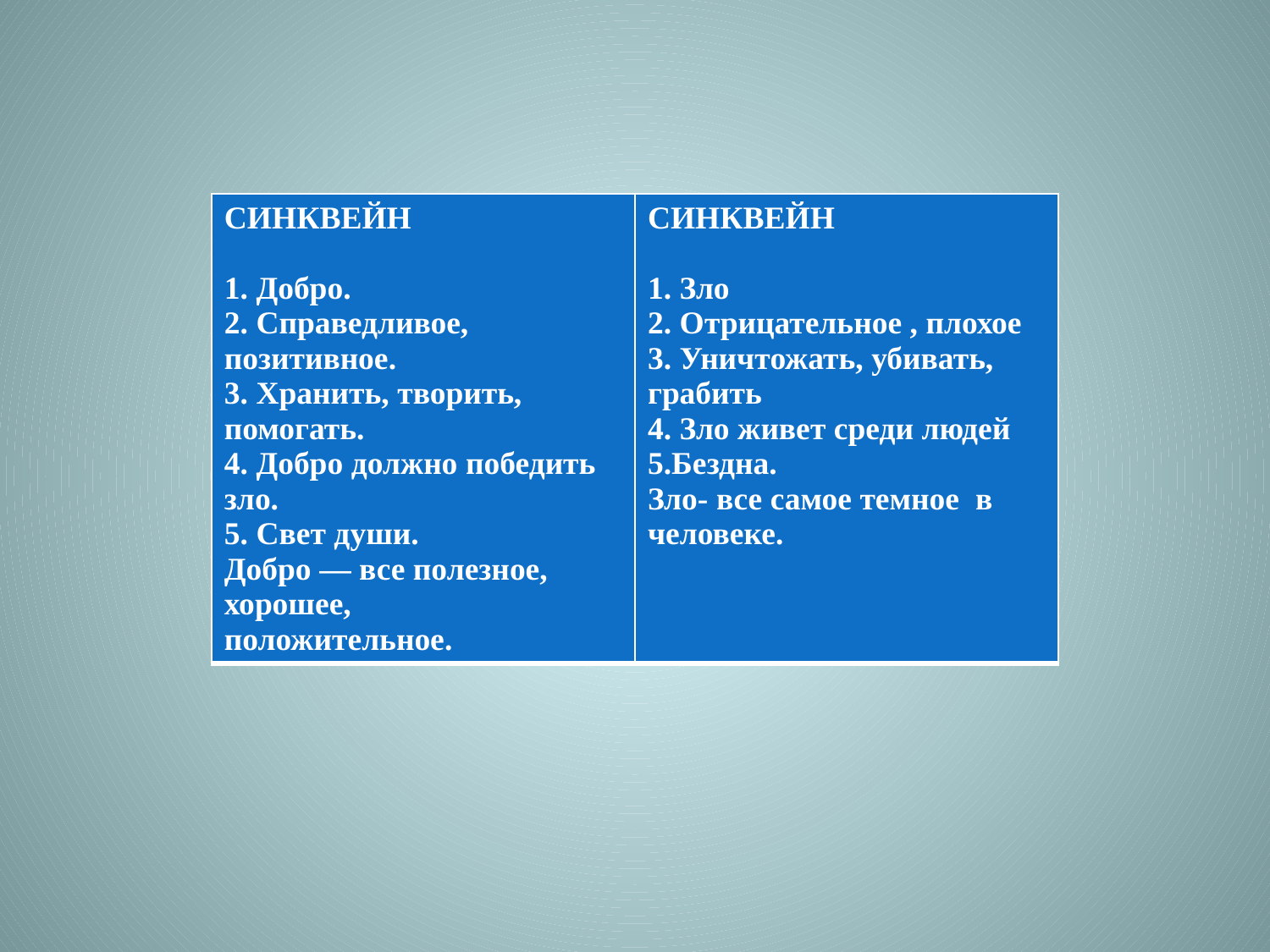

| СИНКВЕЙН 1. Добро. 2. Справедливое, позитивное. 3. Хранить, творить, помогать. 4. Добро должно победить зло. 5. Свет души. Добро — все полезное, хорошее, положительное. | СИНКВЕЙН 1. Зло 2. Отрицательное , плохое 3. Уничтожать, убивать, грабить 4. Зло живет среди людей 5.Бездна. Зло- все самое темное в человеке. |
| --- | --- |